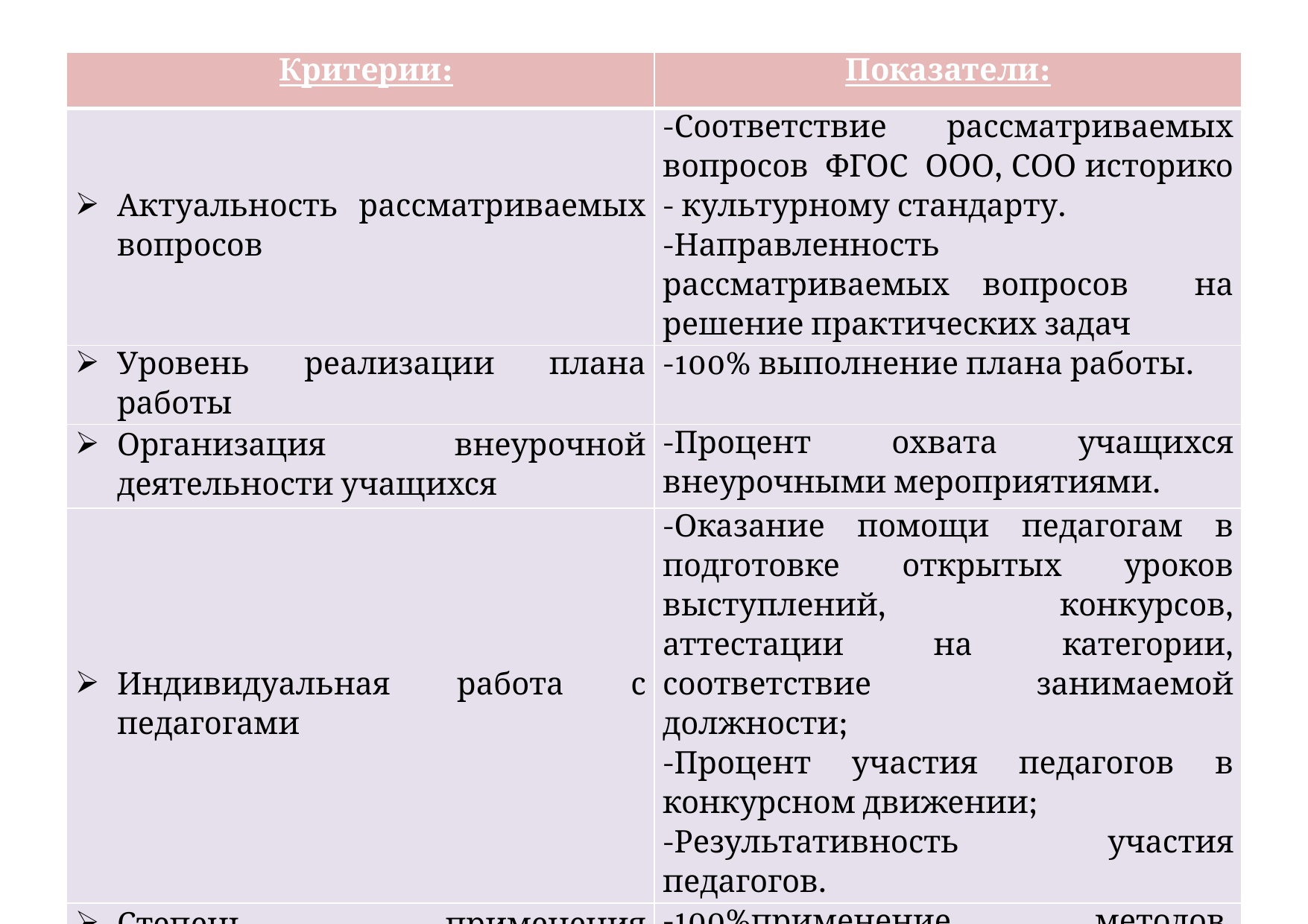

#
| Критерии: | Показатели: |
| --- | --- |
| Актуальность рассматриваемых вопросов | -Соответствие рассматриваемых вопросов ФГОС ООО, СОО историко - культурному стандарту. -Направленность рассматриваемых вопросов на решение практических задач |
| Уровень реализации плана работы | -100% выполнение плана работы. |
| Организация внеурочной деятельности учащихся | -Процент охвата учащихся внеурочными мероприятиями. |
| Индивидуальная работа с педагогами | -Оказание помощи педагогам в подготовке открытых уроков выступлений, конкурсов, аттестации на категории, соответствие занимаемой должности; -Процент участия педагогов в конкурсном движении; -Результативность участия педагогов. |
| Степень применения рассматриваемых методов и приёмов на практике | -100%применение методов, приёмов, технологий; -частичное применение. |